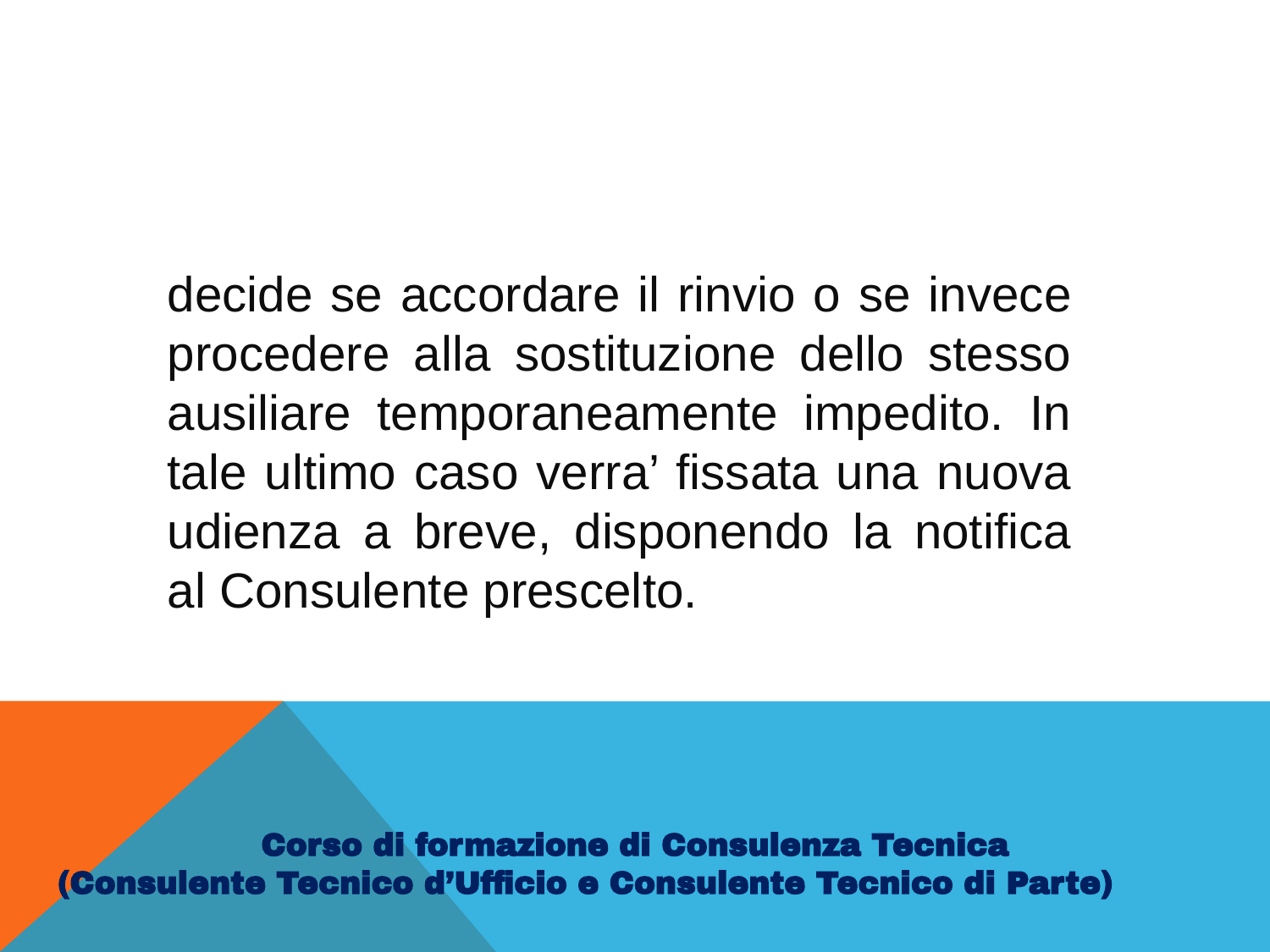

decide se accordare il rinvio o se invece procedere alla sostituzione dello stesso ausiliare temporaneamente impedito. In tale ultimo caso verra’ fissata una nuova udienza a breve, disponendo la notifica al Consulente prescelto.
Corso di formazione di Consulenza Tecnica
(Consulente Tecnico d’Ufficio e Consulente Tecnico di Parte)